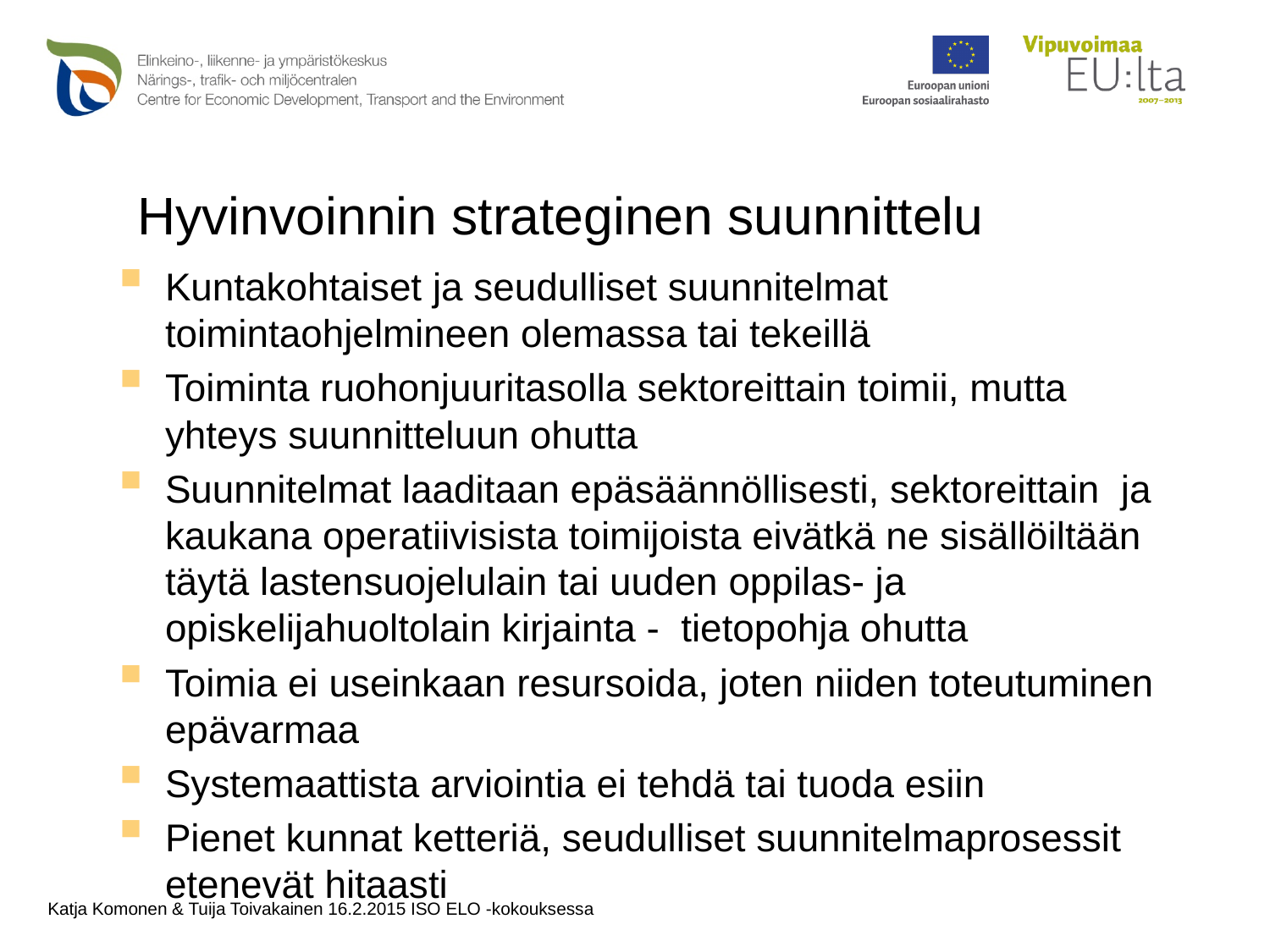

# Hyvinvoinnin strateginen suunnittelu
Kuntakohtaiset ja seudulliset suunnitelmat toimintaohjelmineen olemassa tai tekeillä
Toiminta ruohonjuuritasolla sektoreittain toimii, mutta yhteys suunnitteluun ohutta
Suunnitelmat laaditaan epäsäännöllisesti, sektoreittain  ja kaukana operatiivisista toimijoista eivätkä ne sisällöiltään täytä lastensuojelulain tai uuden oppilas- ja opiskelijahuoltolain kirjainta -  tietopohja ohutta
Toimia ei useinkaan resursoida, joten niiden toteutuminen epävarmaa
Systemaattista arviointia ei tehdä tai tuoda esiin
Pienet kunnat ketteriä, seudulliset suunnitelmaprosessit etenevät hitaasti
Katja Komonen & Tuija Toivakainen 16.2.2015 ISO ELO -kokouksessa